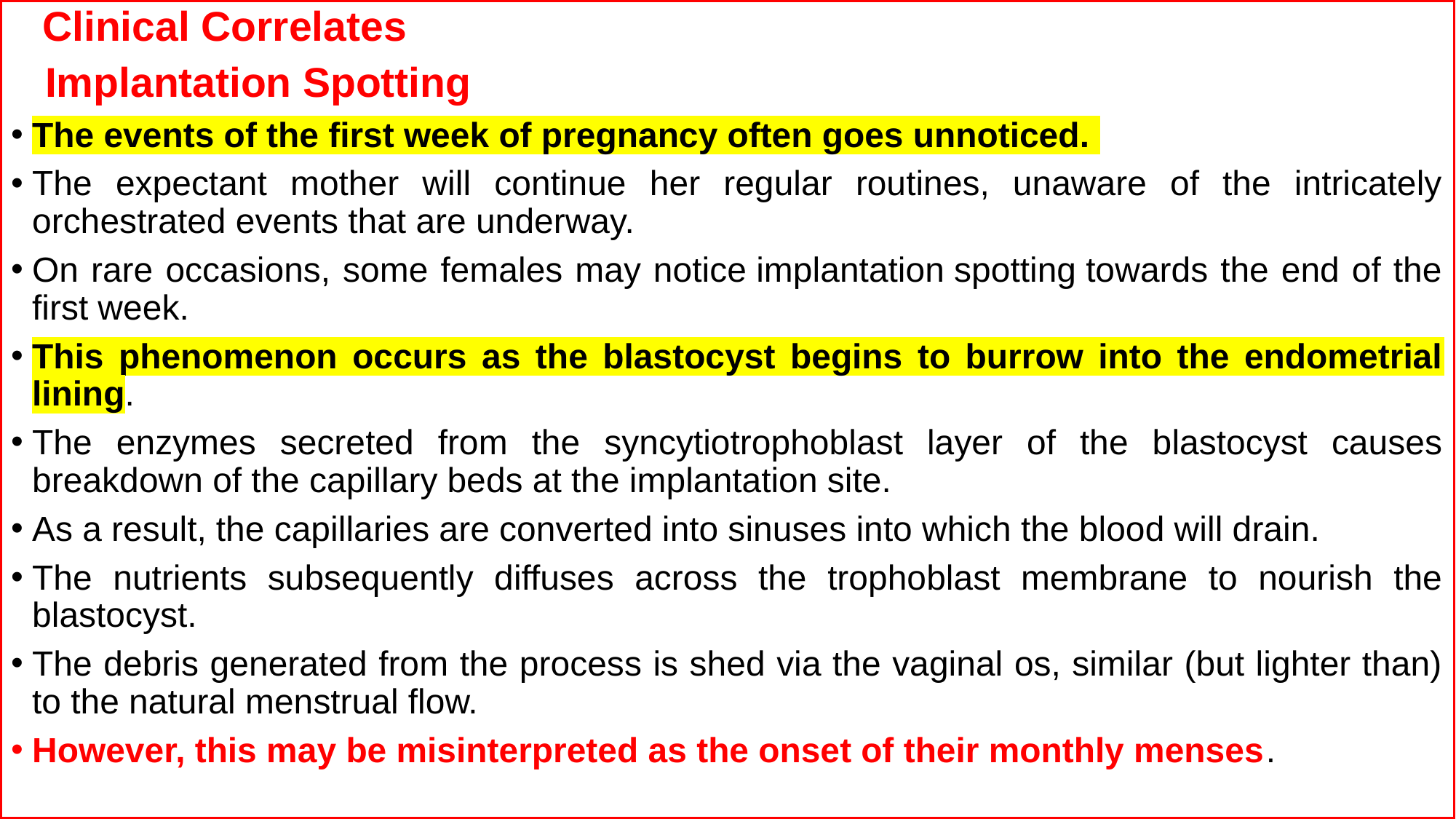

Clinical Correlates
   Implantation Spotting
The events of the first week of pregnancy often goes unnoticed.
The expectant mother will continue her regular routines, unaware of the intricately orchestrated events that are underway.
On rare occasions, some females may notice implantation spotting towards the end of the first week.
This phenomenon occurs as the blastocyst begins to burrow into the endometrial lining.
The enzymes secreted from the syncytiotrophoblast layer of the blastocyst causes breakdown of the capillary beds at the implantation site.
As a result, the capillaries are converted into sinuses into which the blood will drain.
The nutrients subsequently diffuses across the trophoblast membrane to nourish the blastocyst.
The debris generated from the process is shed via the vaginal os, similar (but lighter than) to the natural menstrual flow.
However, this may be misinterpreted as the onset of their monthly menses.